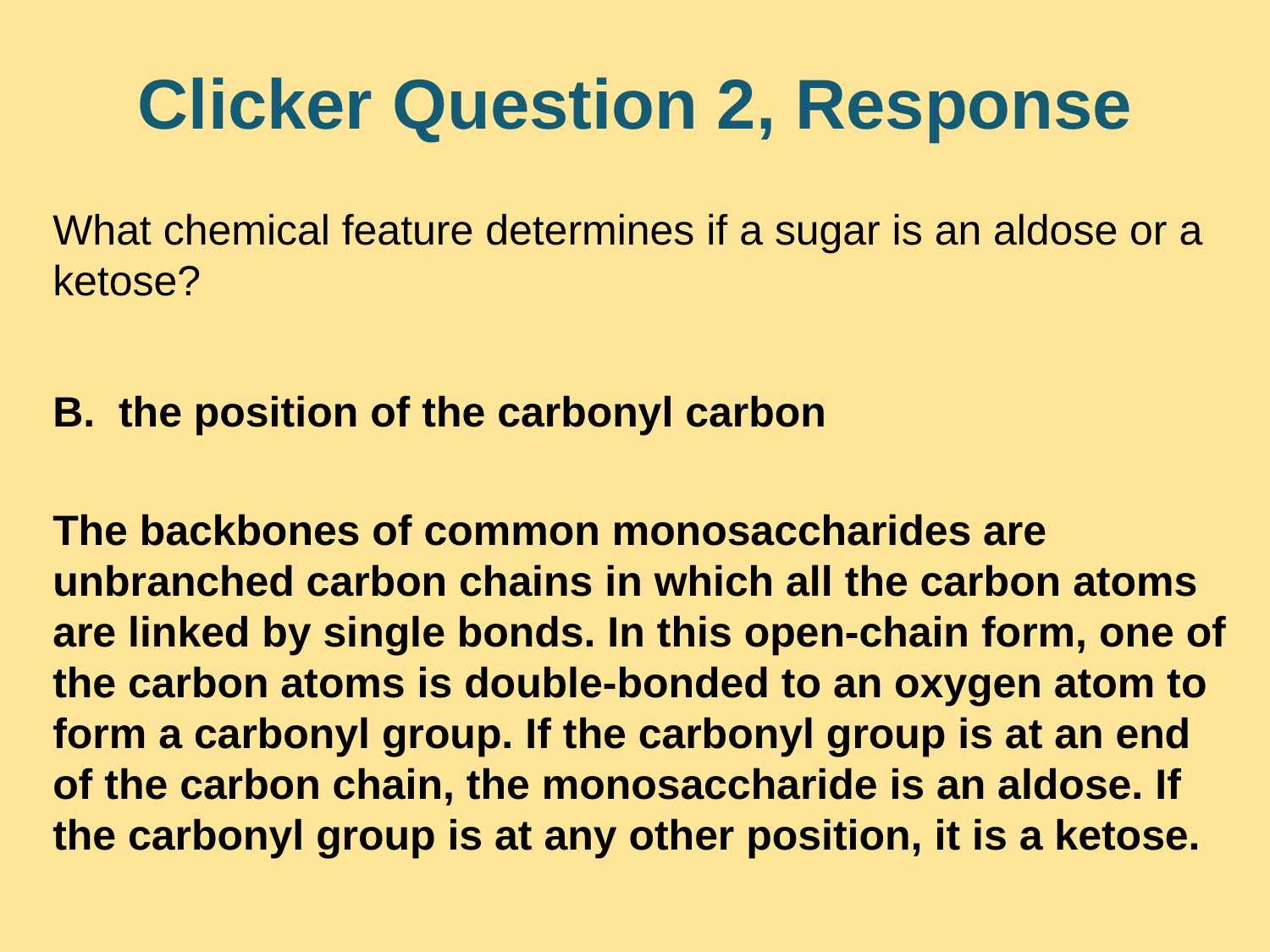

# Clicker Question 2, Response
What chemical feature determines if a sugar is an aldose or a ketose?

B.  the position of the carbonyl carbon

The backbones of common monosaccharides are unbranched carbon chains in which all the carbon atoms are linked by single bonds. In this open-chain form, one of the carbon atoms is double-bonded to an oxygen atom to form a carbonyl group. If the carbonyl group is at an end of the carbon chain, the monosaccharide is an aldose. If the carbonyl group is at any other position, it is a ketose.